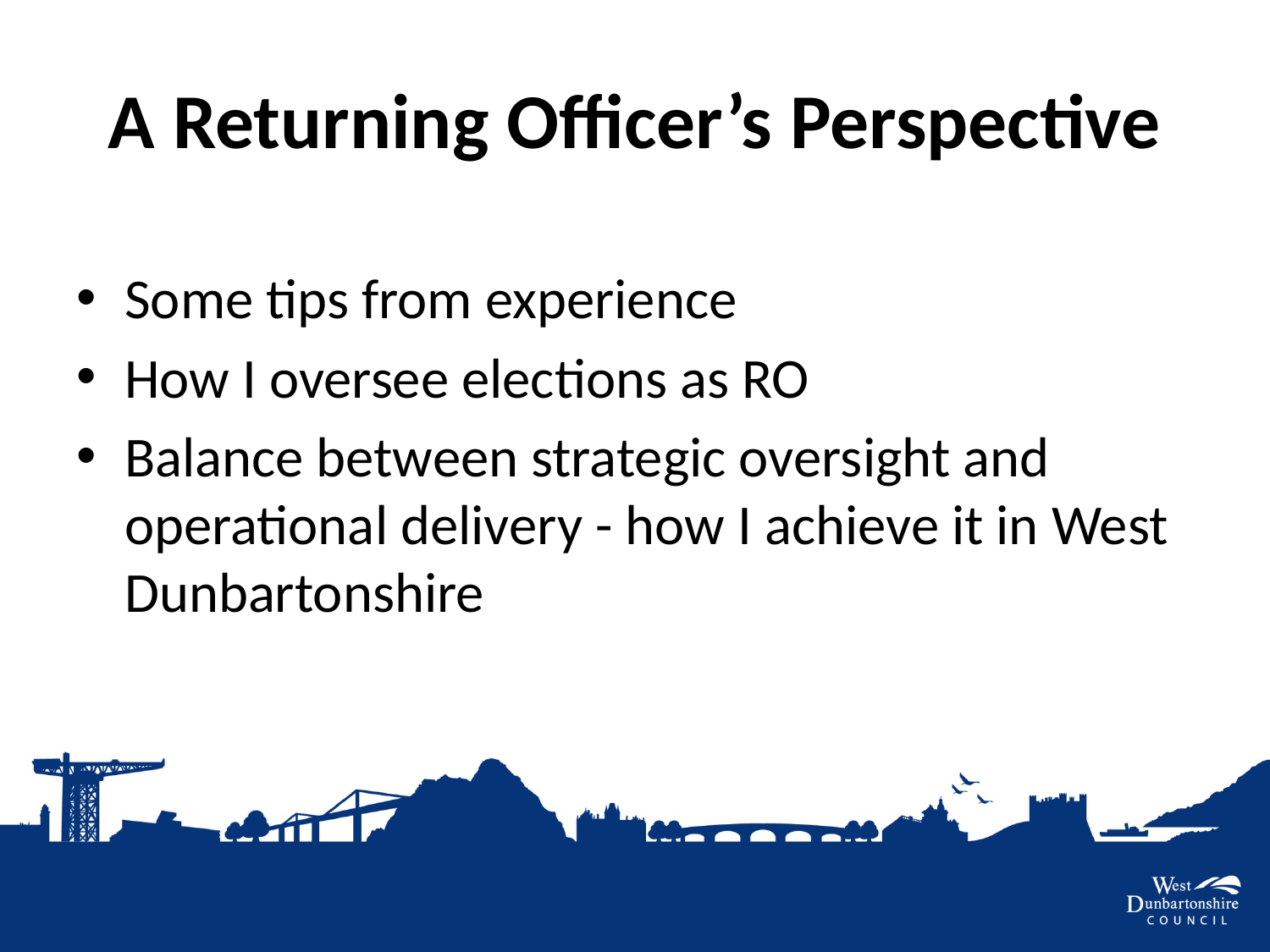

# A Returning Officer’s Perspective
Some tips from experience
How I oversee elections as RO
Balance between strategic oversight and operational delivery - how I achieve it in West Dunbartonshire